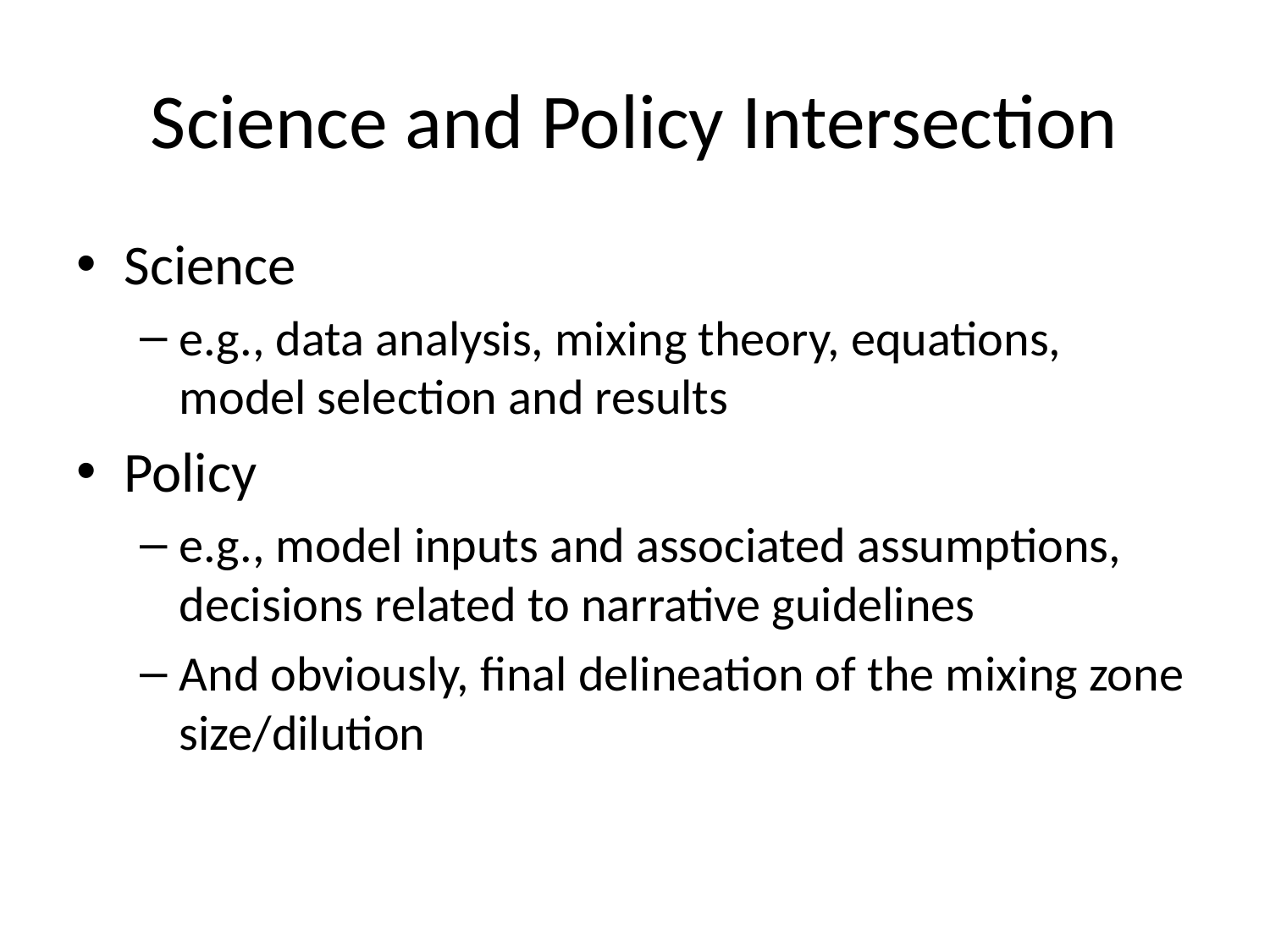

# Science and Policy Intersection
Science
e.g., data analysis, mixing theory, equations, model selection and results
Policy
e.g., model inputs and associated assumptions, decisions related to narrative guidelines
And obviously, final delineation of the mixing zone size/dilution